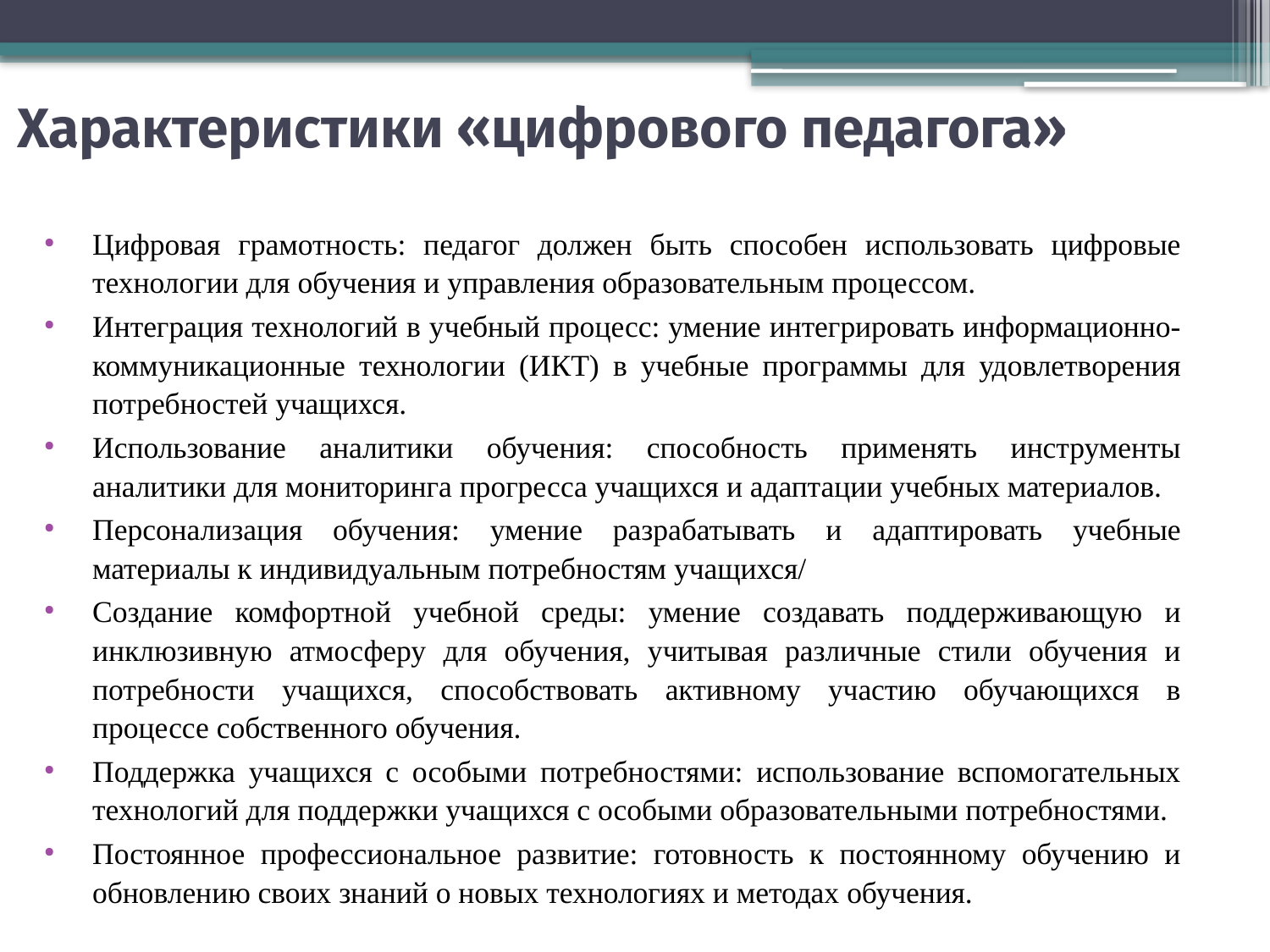

# Характеристики «цифрового педагога»
Цифровая грамотность: педагог должен быть способен использовать цифровые технологии для обучения и управления образовательным процессом.
Интеграция технологий в учебный процесс: умение интегрировать информационно-коммуникационные технологии (ИКТ) в учебные программы для удовлетворения потребностей учащихся.
Использование аналитики обучения: способность применять инструменты аналитики для мониторинга прогресса учащихся и адаптации учебных материалов.
Персонализация обучения: умение разрабатывать и адаптировать учебные материалы к индивидуальным потребностям учащихся/
Создание комфортной учебной среды: умение создавать поддерживающую и инклюзивную атмосферу для обучения, учитывая различные стили обучения и потребности учащихся, способствовать активному участию обучающихся в процессе собственного обучения.
Поддержка учащихся с особыми потребностями: использование вспомогательных технологий для поддержки учащихся с особыми образовательными потребностями.
Постоянное профессиональное развитие: готовность к постоянному обучению и обновлению своих знаний о новых технологиях и методах обучения.